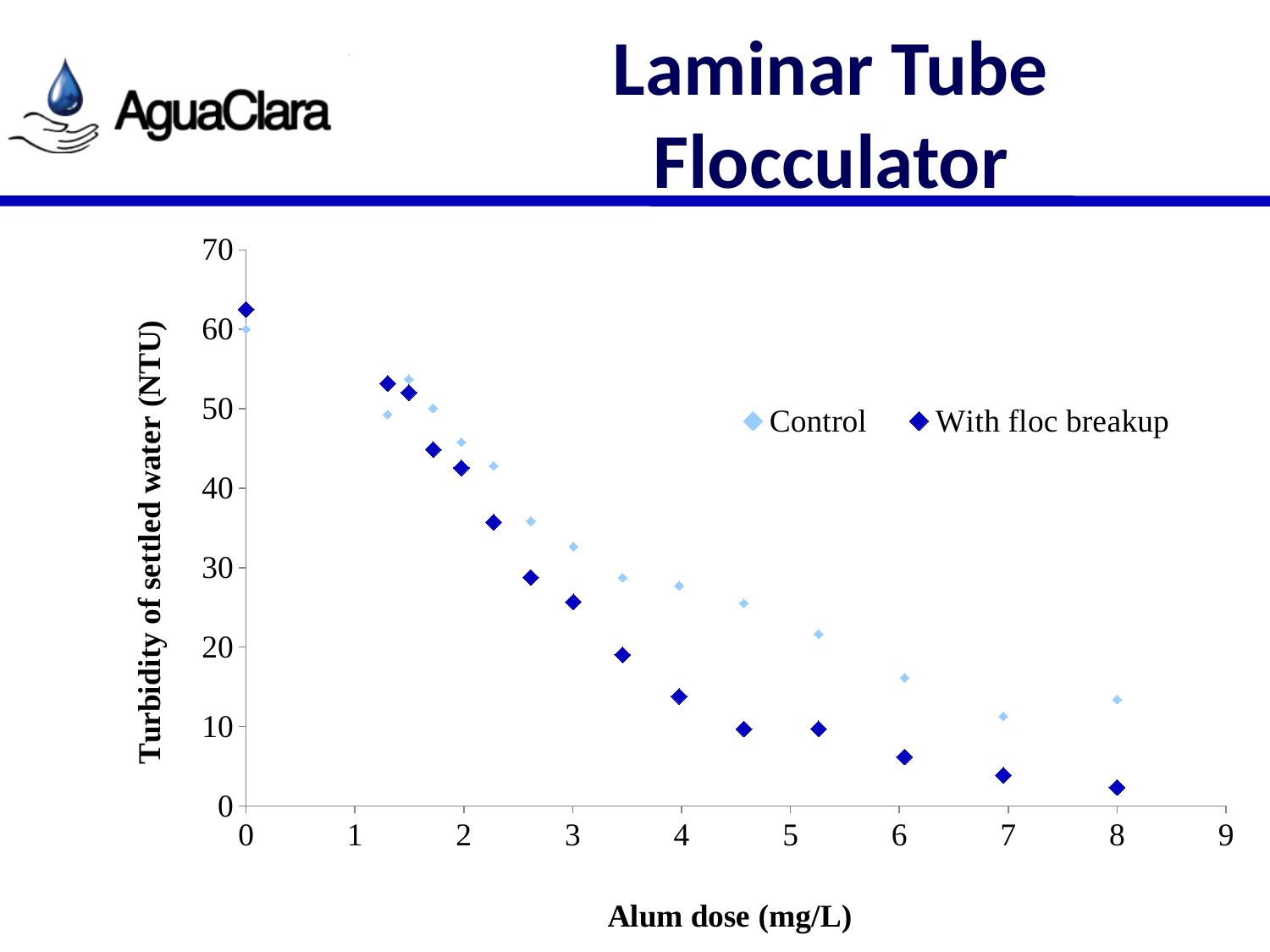

# Laminar Tube Flocculator

### Chart

| Category |  |  |
|---|---|---|